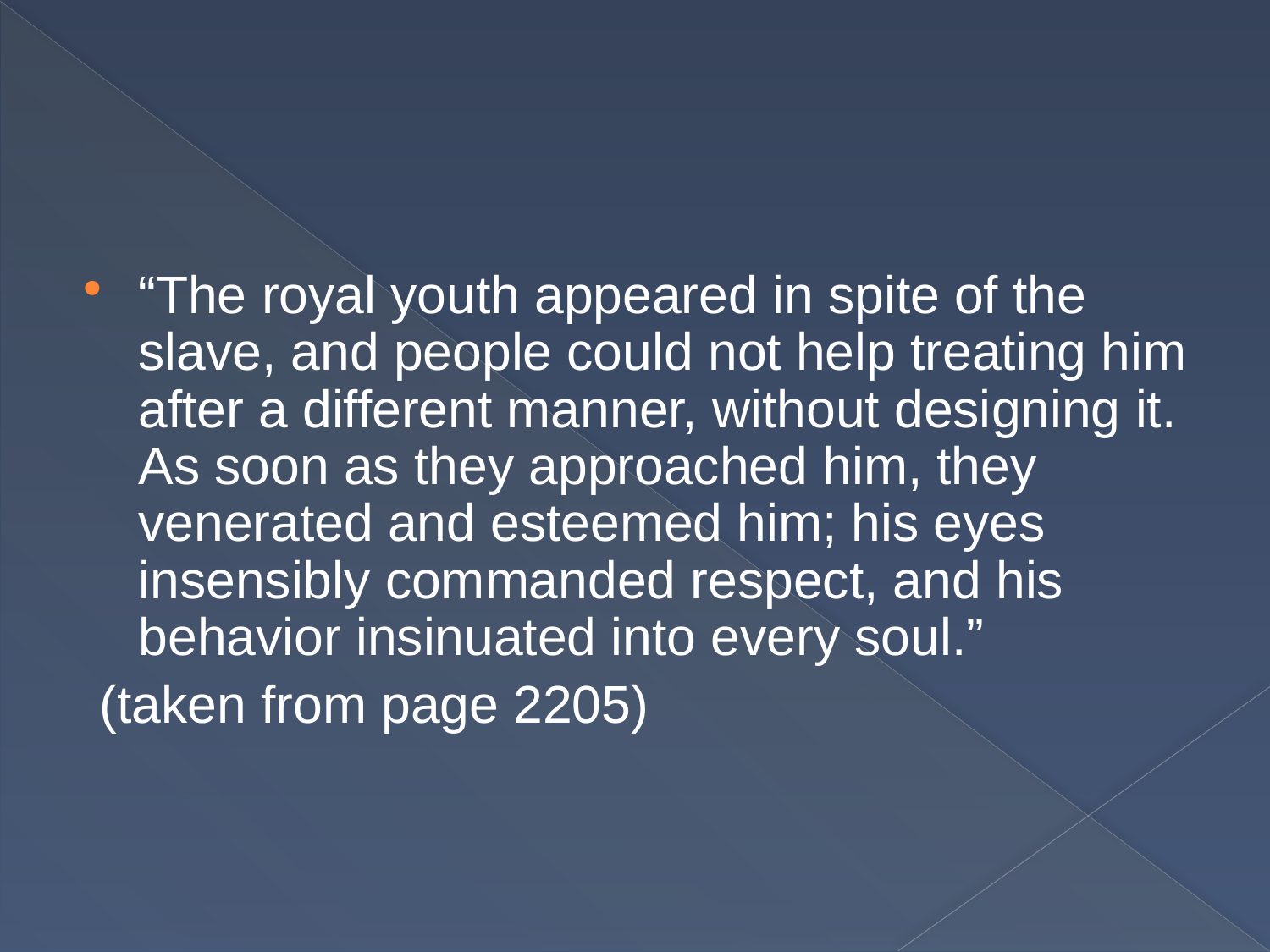

#
“The royal youth appeared in spite of the slave, and people could not help treating him after a different manner, without designing it. As soon as they approached him, they venerated and esteemed him; his eyes insensibly commanded respect, and his behavior insinuated into every soul.”
 (taken from page 2205)